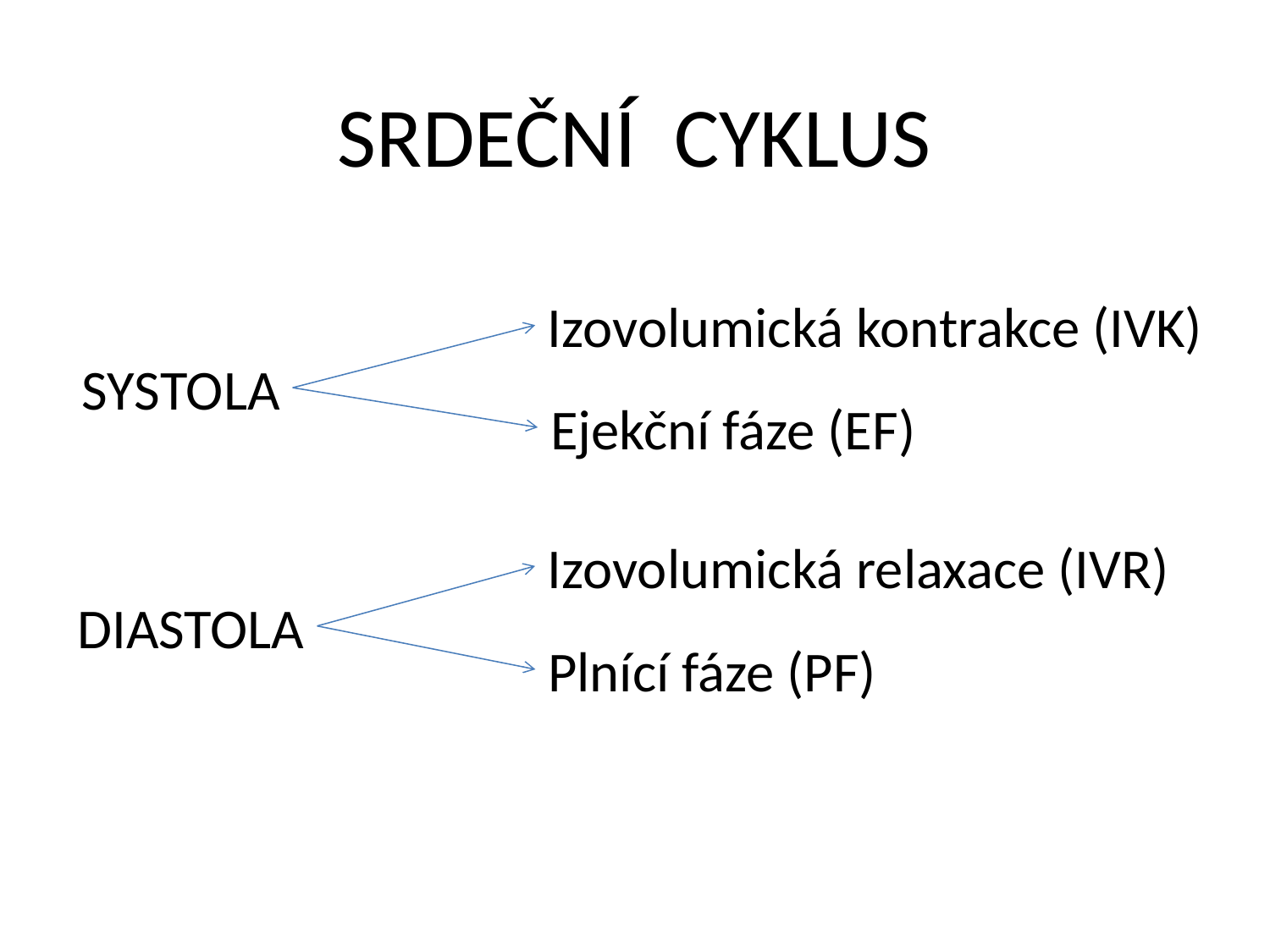

SRDEČNÍ  CYKLUS
Izovolumická kontrakce (IVK)
SYSTOLA
Ejekční fáze (EF)
Izovolumická relaxace (IVR)
DIASTOLA
Plnící fáze (PF)